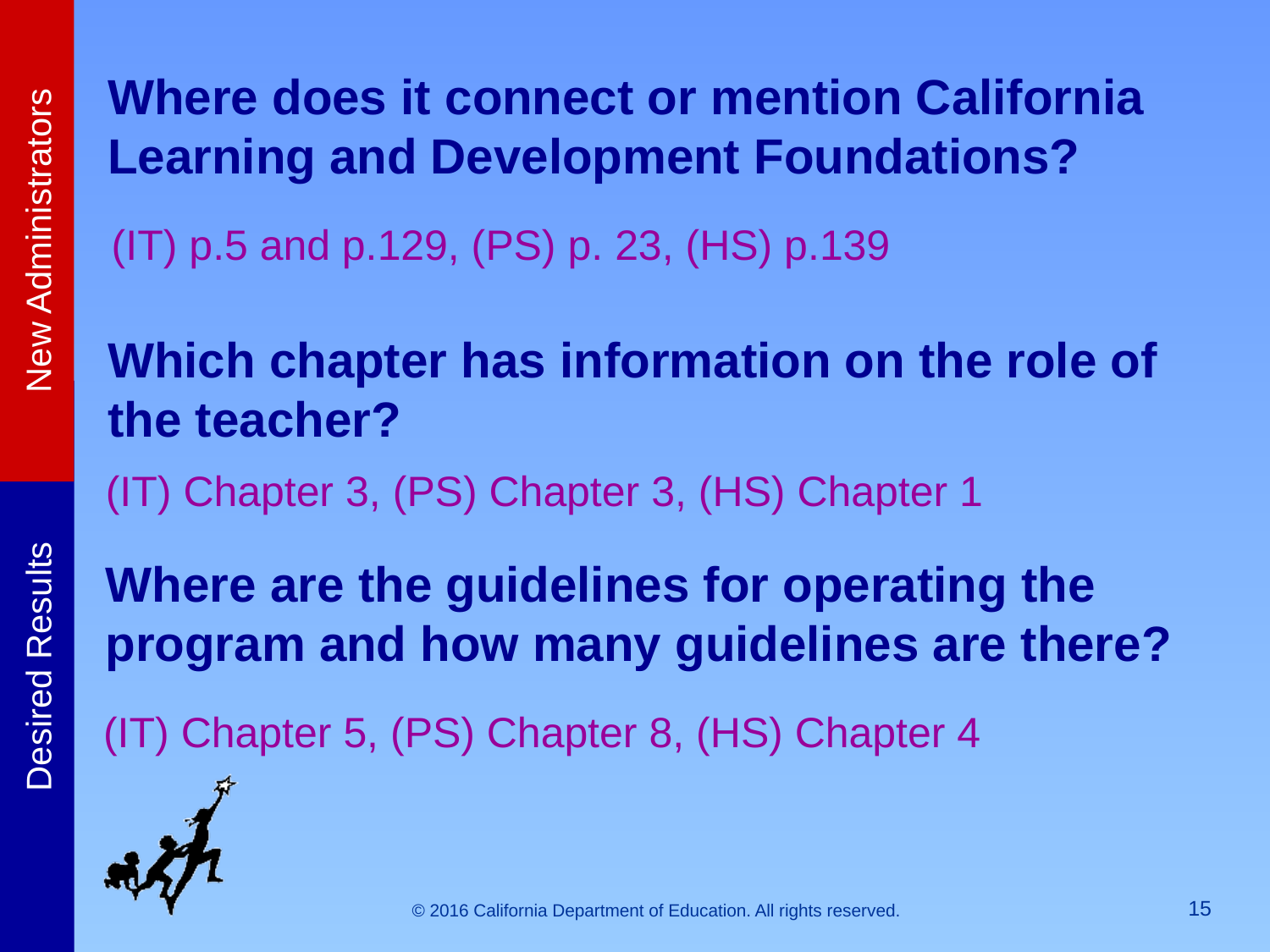

Where does it connect or mention California
Learning and Development Foundations?
(IT) p.5 and p.129, (PS) p. 23, (HS) p.139
Which chapter has information on the role of the teacher?
(IT) Chapter 3, (PS) Chapter 3, (HS) Chapter 1
Where are the guidelines for operating the program and how many guidelines are there?
(IT) Chapter 5, (PS) Chapter 8, (HS) Chapter 4
15